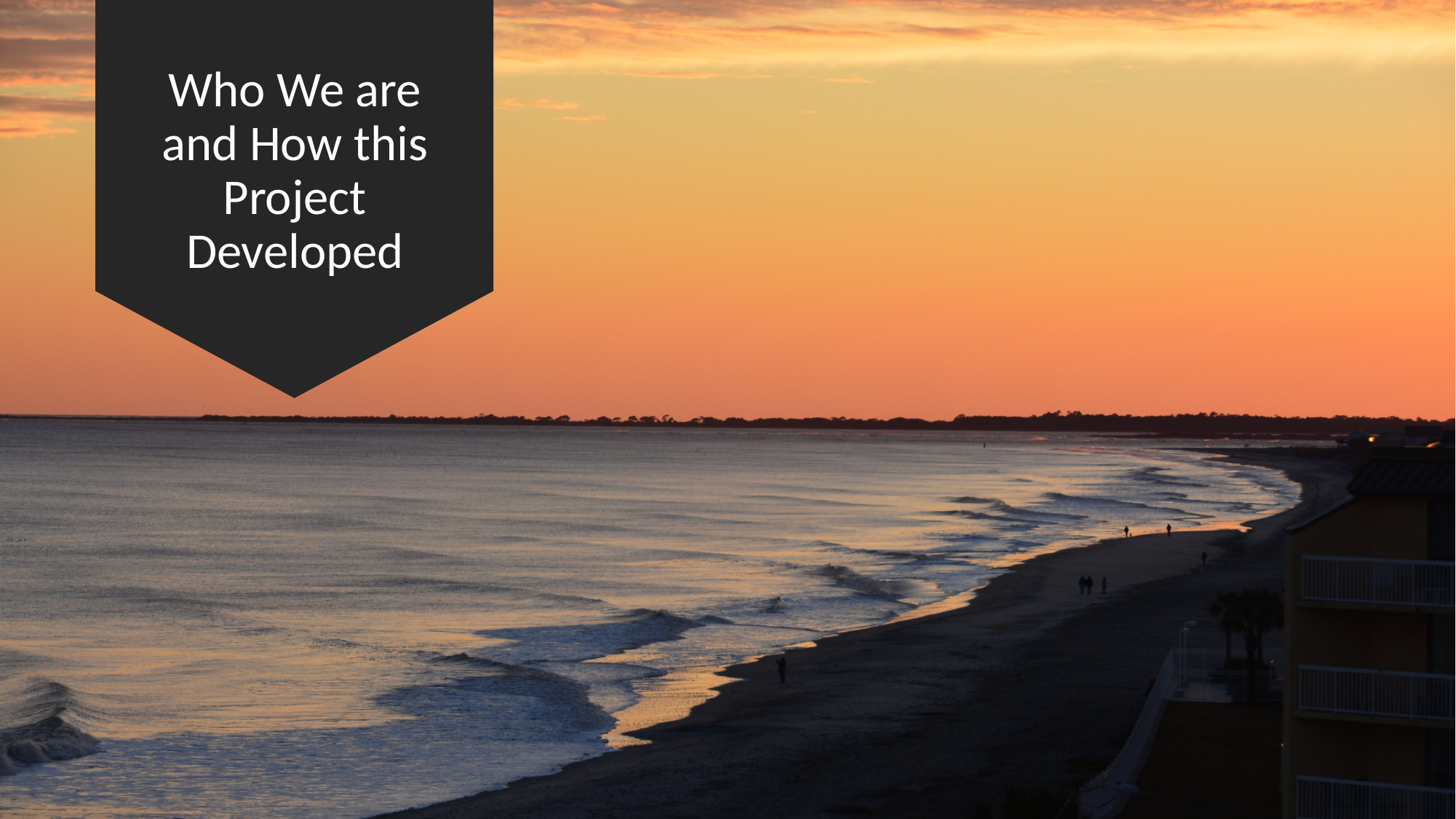

# Who We are and How this Project Developed